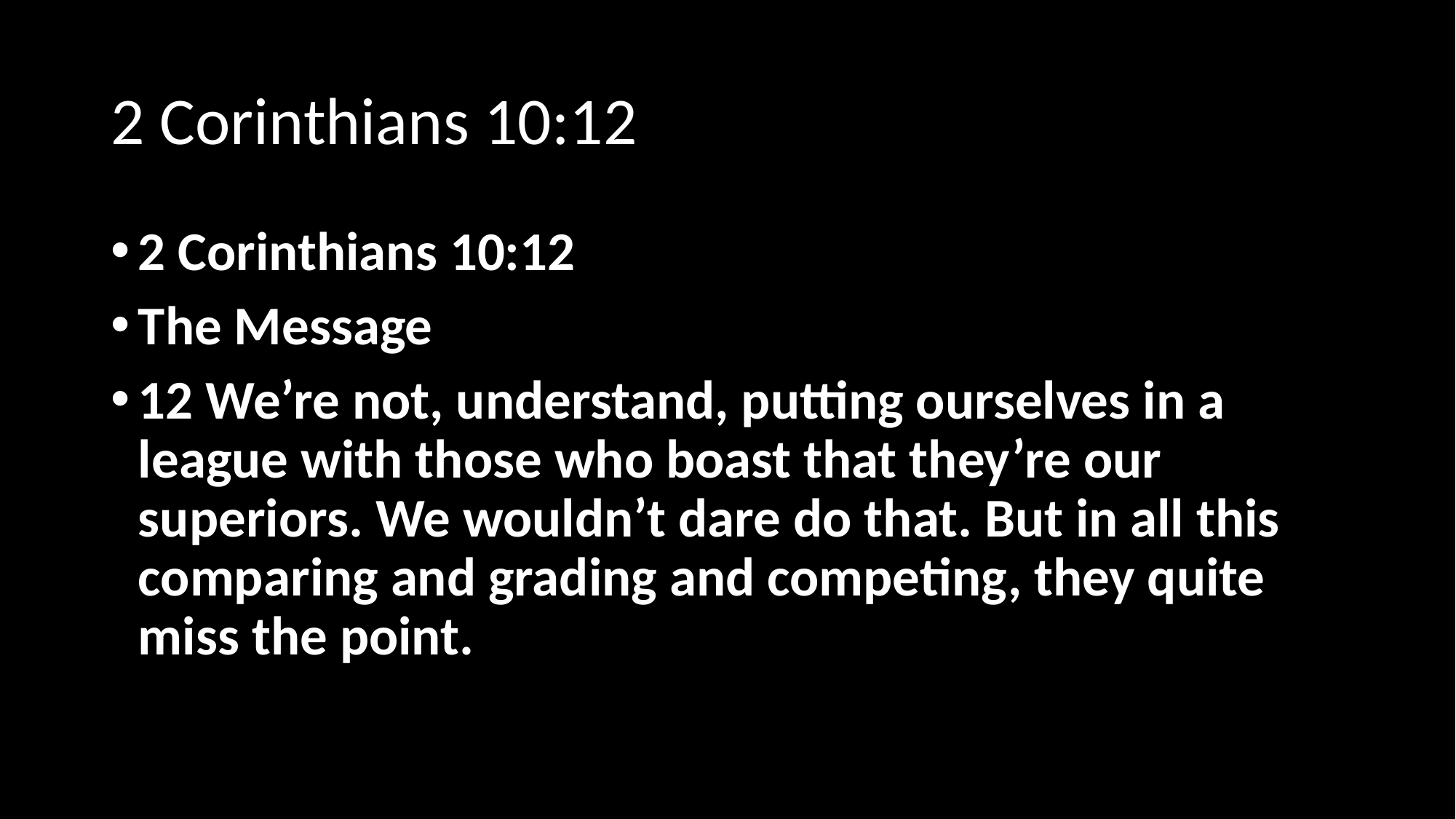

# 2 Corinthians 10:12
2 Corinthians 10:12
The Message
12 We’re not, understand, putting ourselves in a league with those who boast that they’re our superiors. We wouldn’t dare do that. But in all this comparing and grading and competing, they quite miss the point.